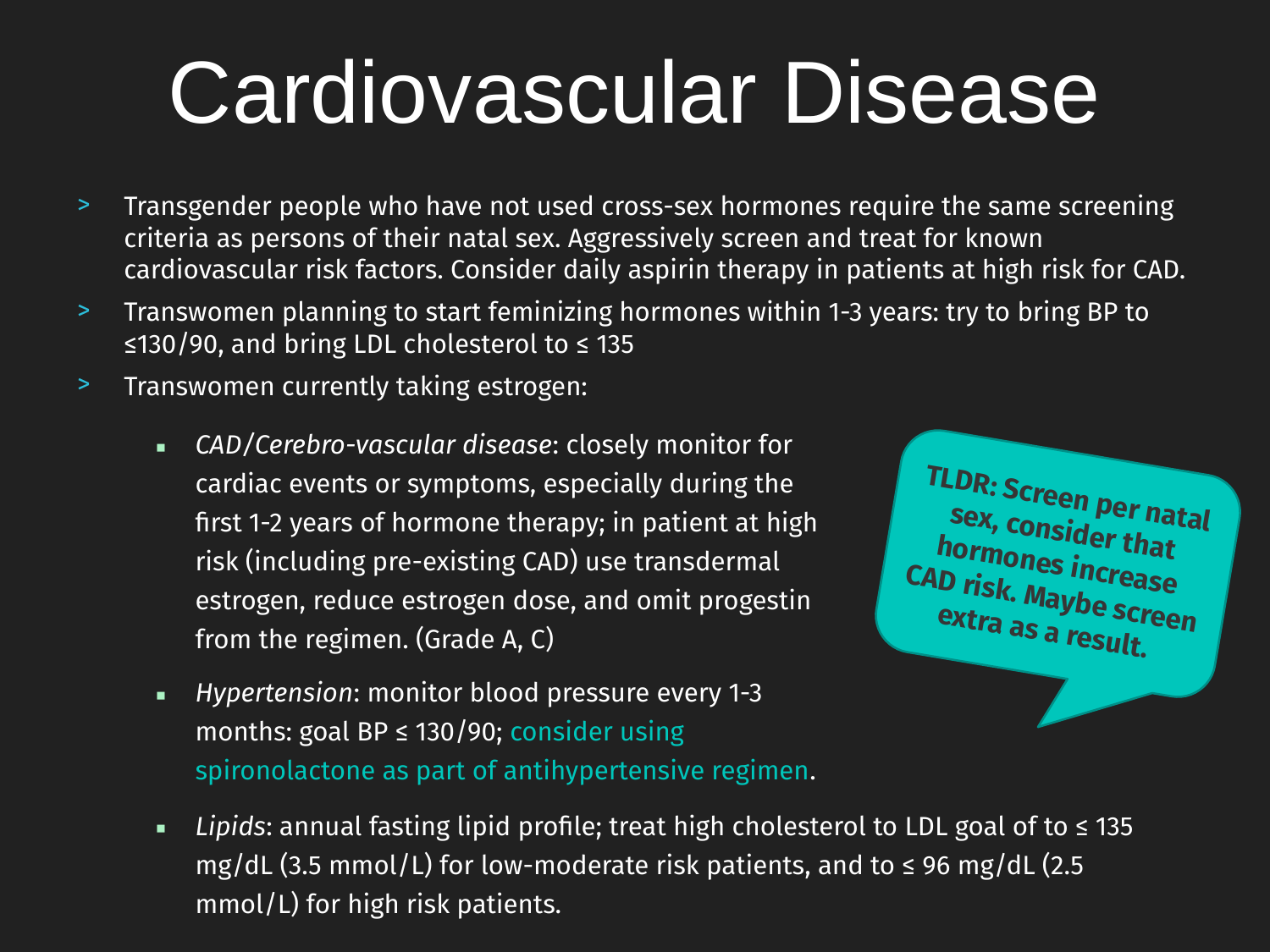

Cardiovascular Disease
Transgender people who have not used cross-sex hormones require the same screening criteria as persons of their natal sex. Aggressively screen and treat for known cardiovascular risk factors. Consider daily aspirin therapy in patients at high risk for CAD.
Transwomen planning to start feminizing hormones within 1-3 years: try to bring BP to ≤130/90, and bring LDL cholesterol to ≤ 135
Transwomen currently taking estrogen:
CAD/Cerebro-vascular disease: closely monitor for cardiac events or symptoms, especially during the first 1-2 years of hormone therapy; in patient at high risk (including pre-existing CAD) use transdermal estrogen, reduce estrogen dose, and omit progestin from the regimen. (Grade A, C)
Hypertension: monitor blood pressure every 1-3 months: goal BP ≤ 130/90; consider using spironolactone as part of antihypertensive regimen.
TLDR: Screen per natal sex, consider that hormones increase CAD risk. Maybe screen extra as a result.
Lipids: annual fasting lipid profile; treat high cholesterol to LDL goal of to ≤ 135 mg/dL (3.5 mmol/L) for low-moderate risk patients, and to ≤ 96 mg/dL (2.5 mmol/L) for high risk patients.